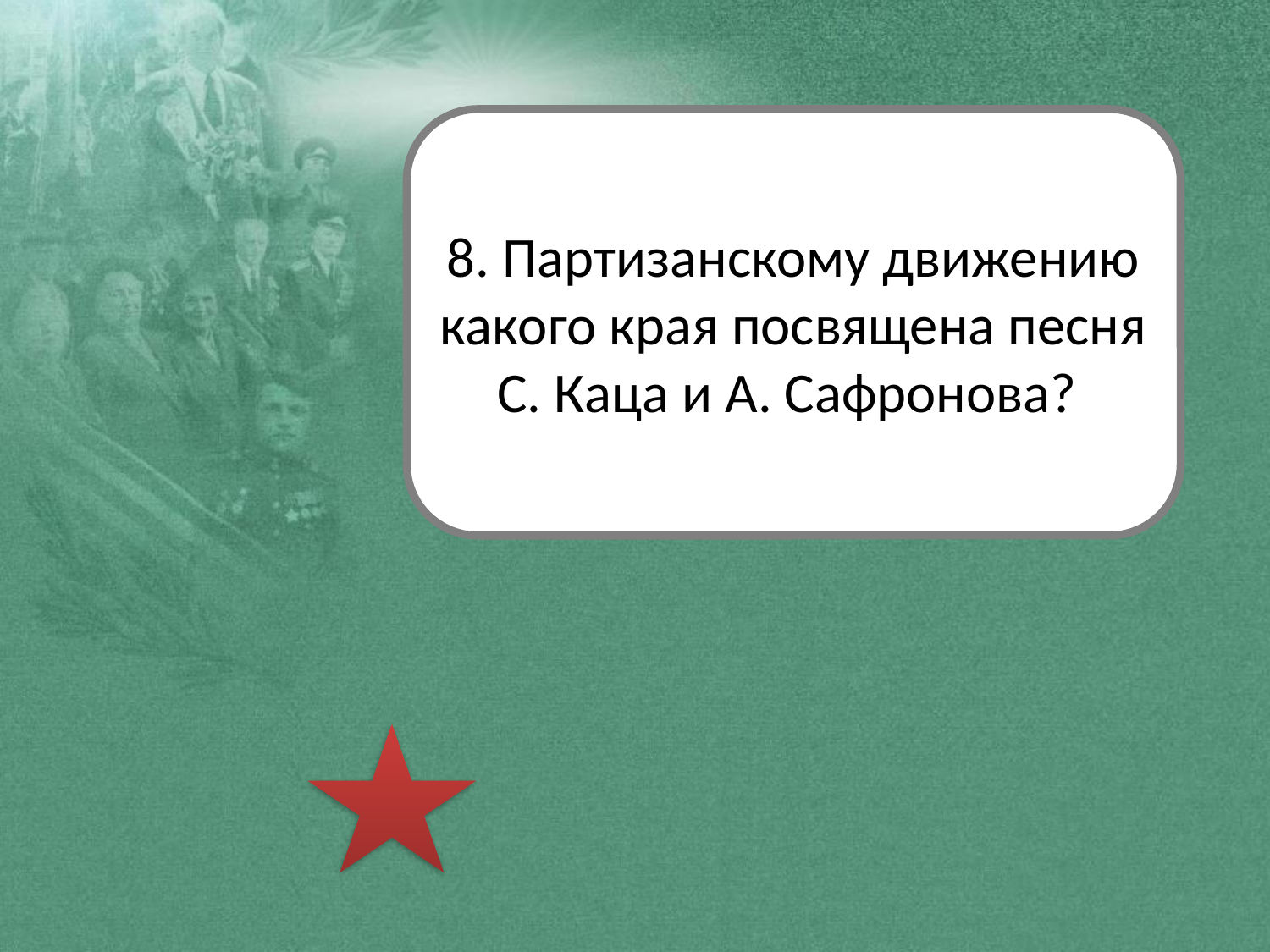

8. Партизанскому движению какого края посвящена песня С. Каца и А. Сафронова?